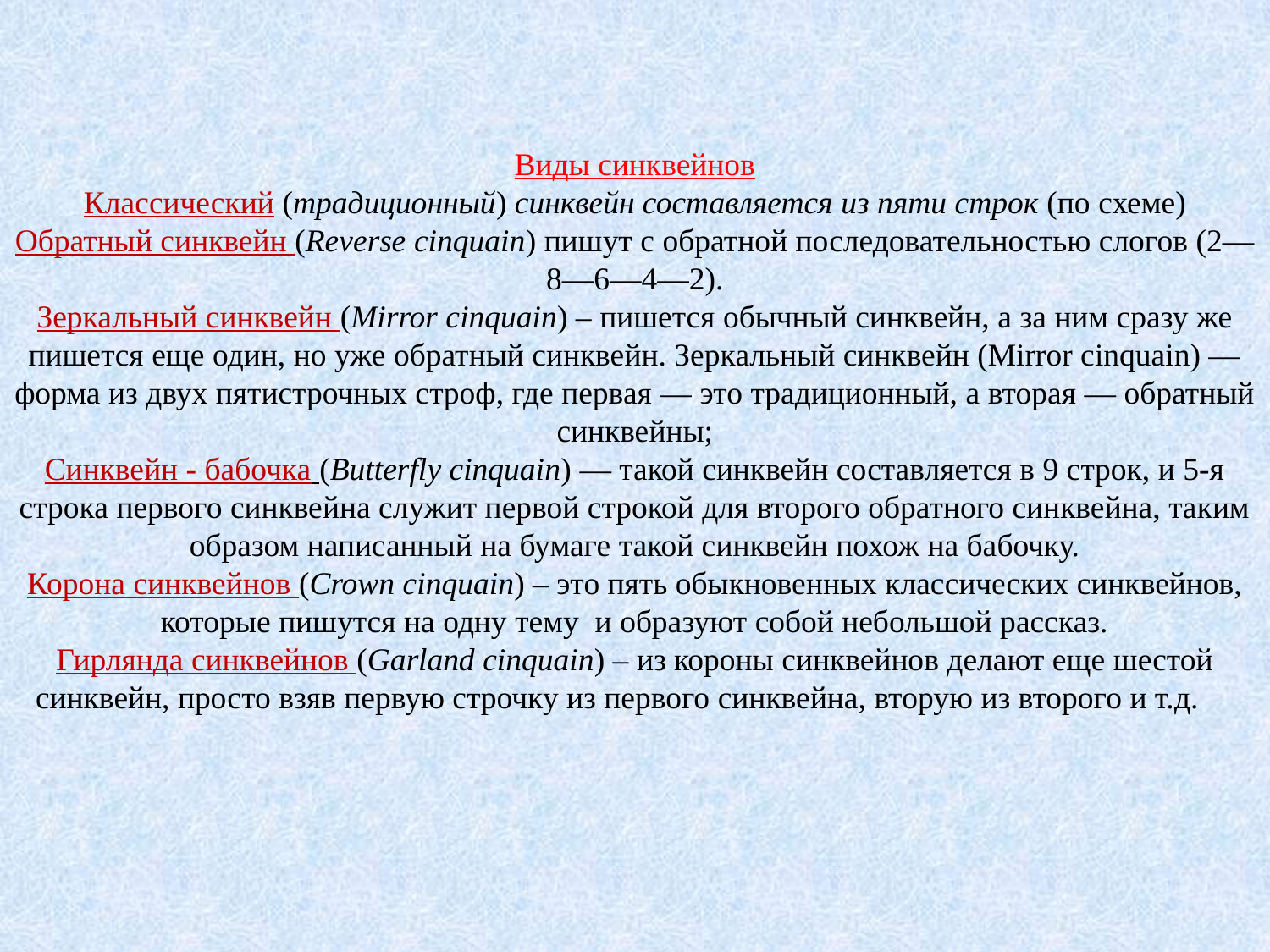

# Виды синквейнов Классический (традиционный) синквейн составляется из пяти строк (по схеме) Обратный синквейн (Reverse cinquain) пишут с обратной последовательностью слогов (2—8—6—4—2). Зеркальный синквейн (Mirror cinquain) – пишется обычный синквейн, а за ним сразу же пишется еще один, но уже обратный синквейн. Зеркальный синквейн (Mirror cinquain) — форма из двух пятистрочных строф, где первая — это традиционный, а вторая — обратный синквейны; Синквейн - бабочка (Butterfly cinquain) — такой синквейн составляется в 9 строк, и 5-я строка первого синквейна служит первой строкой для второго обратного синквейна, таким образом написанный на бумаге такой синквейн похож на бабочку. Корона синквейнов (Crown cinquain) – это пять обыкновенных классических синквейнов, которые пишутся на одну тему  и образуют собой небольшой рассказ. Гирлянда синквейнов (Garland cinquain) – из короны синквейнов делают еще шестой синквейн, просто взяв первую строчку из первого синквейна, вторую из второго и т.д.